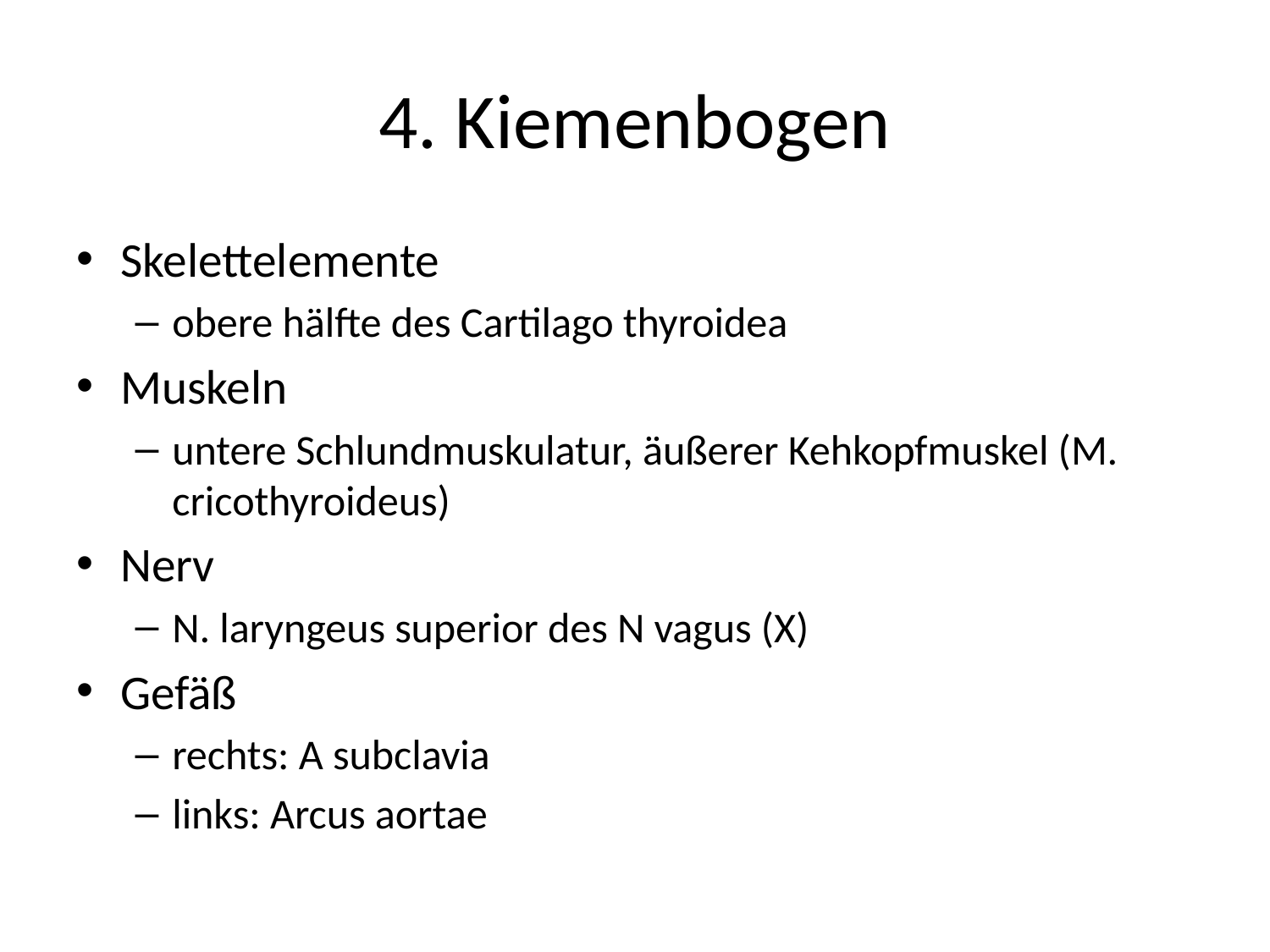

# 4. Kiemenbogen
Skelettelemente
obere hälfte des Cartilago thyroidea
Muskeln
untere Schlundmuskulatur, äußerer Kehkopfmuskel (M. cricothyroideus)
Nerv
N. laryngeus superior des N vagus (X)
Gefäß
rechts: A subclavia
links: Arcus aortae